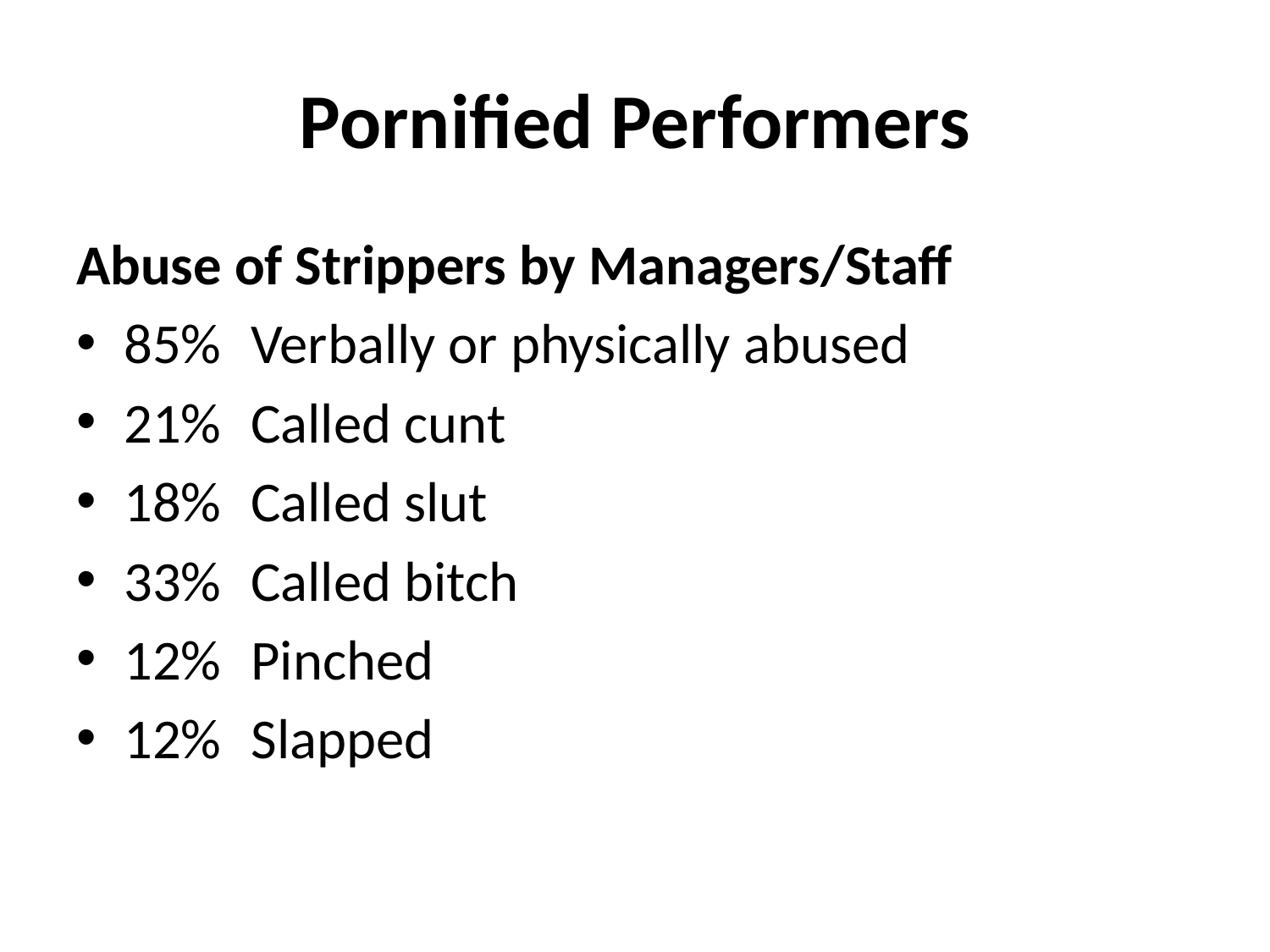

# Pornified Performers
Abuse of Strippers by Managers/Staff
85%	Verbally or physically abused
21%	Called cunt
18%	Called slut
33%	Called bitch
12%	Pinched
12%	Slapped